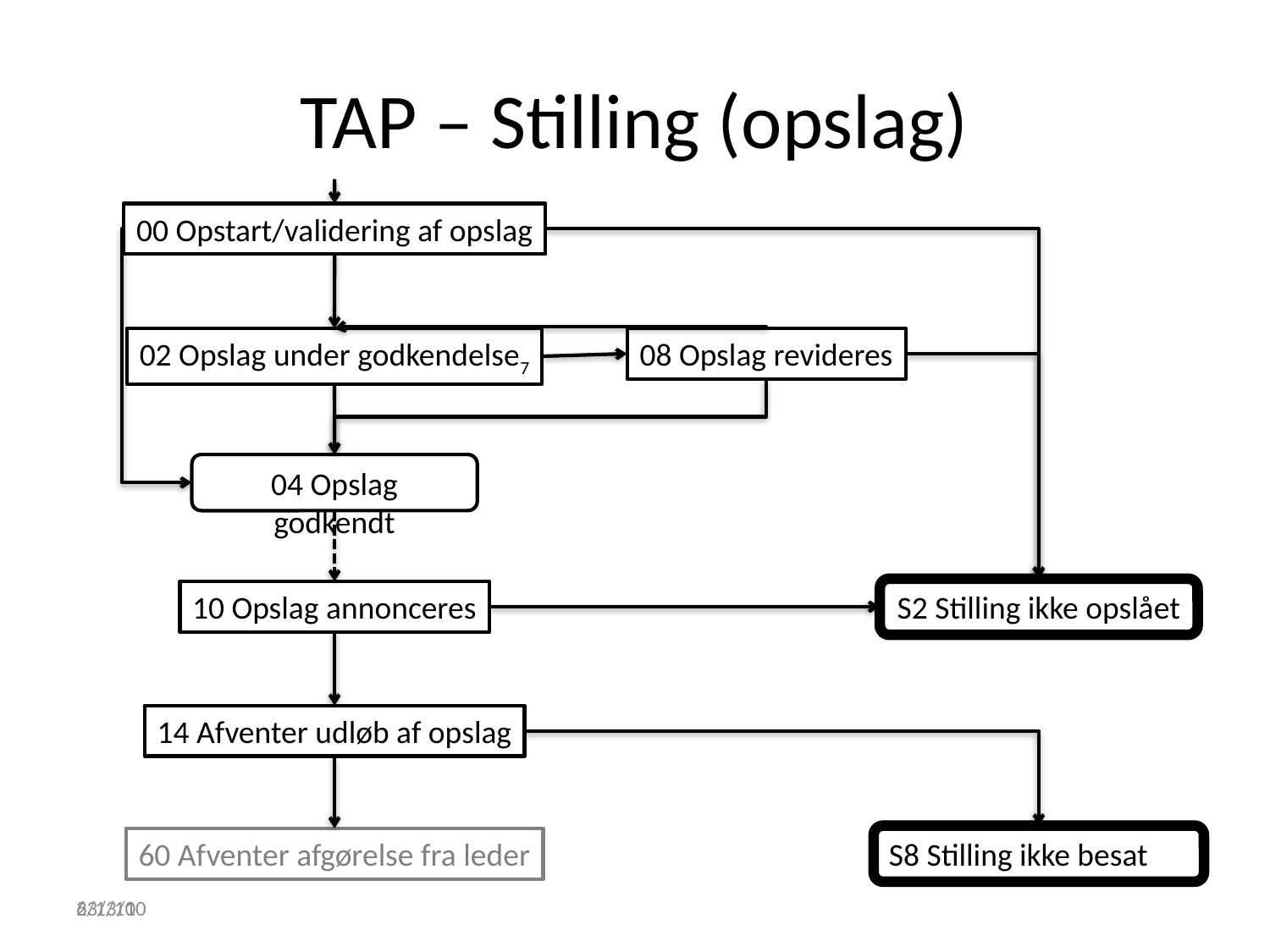

# TAP – Stilling (opslag)
00 Opstart/validering af opslag
02 Opslag under godkendelse7
08 Opslag revideres
04 Opslag godkendt
S2 Stilling ikke opslået
10 Opslag annonceres
14 Afventer udløb af opslag
S8 Stilling ikke besat
60 Afventer afgørelse fra leder
23/3/10
6/1/10